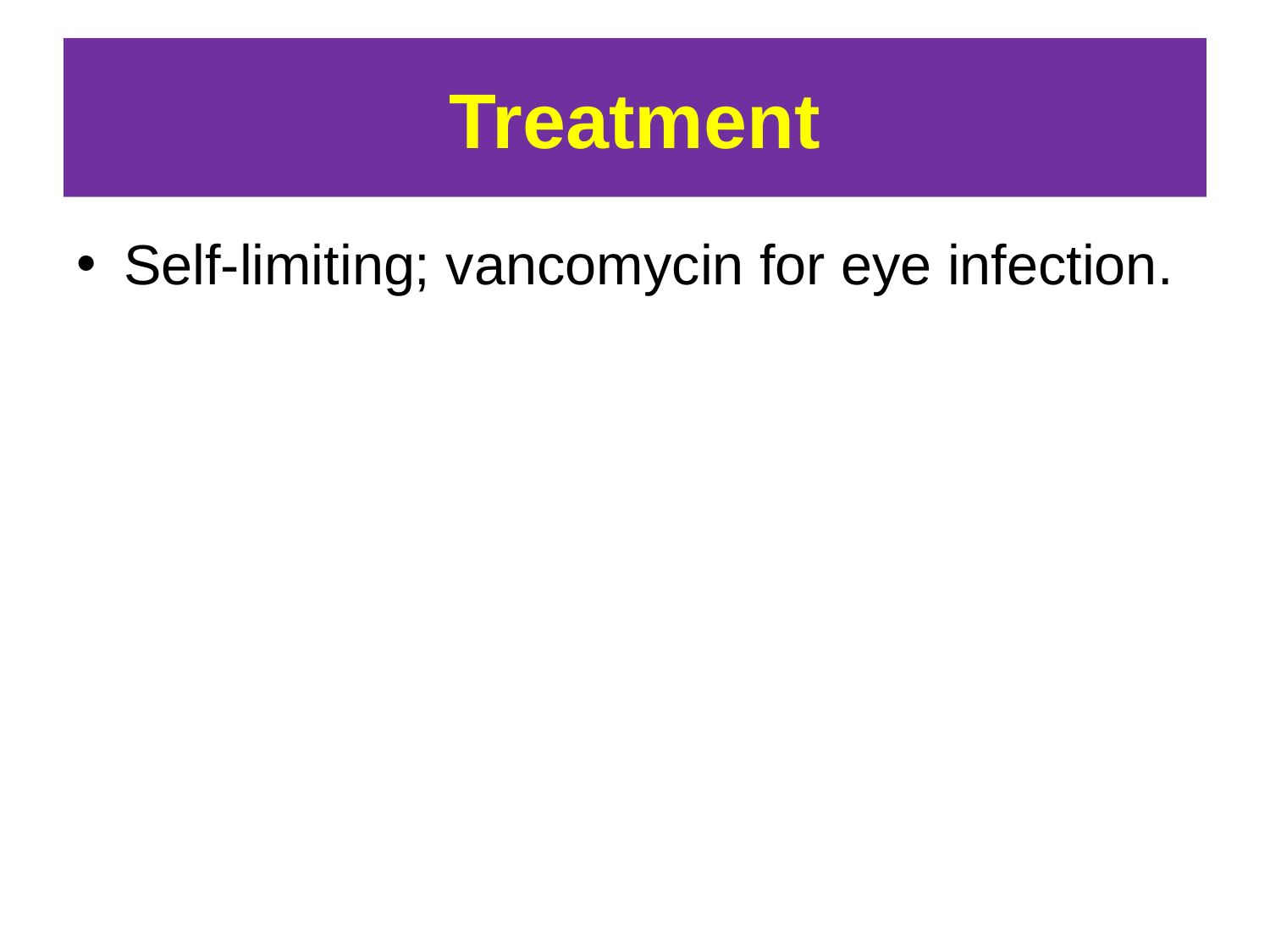

# Treatment
Self-limiting; vancomycin for eye infection.